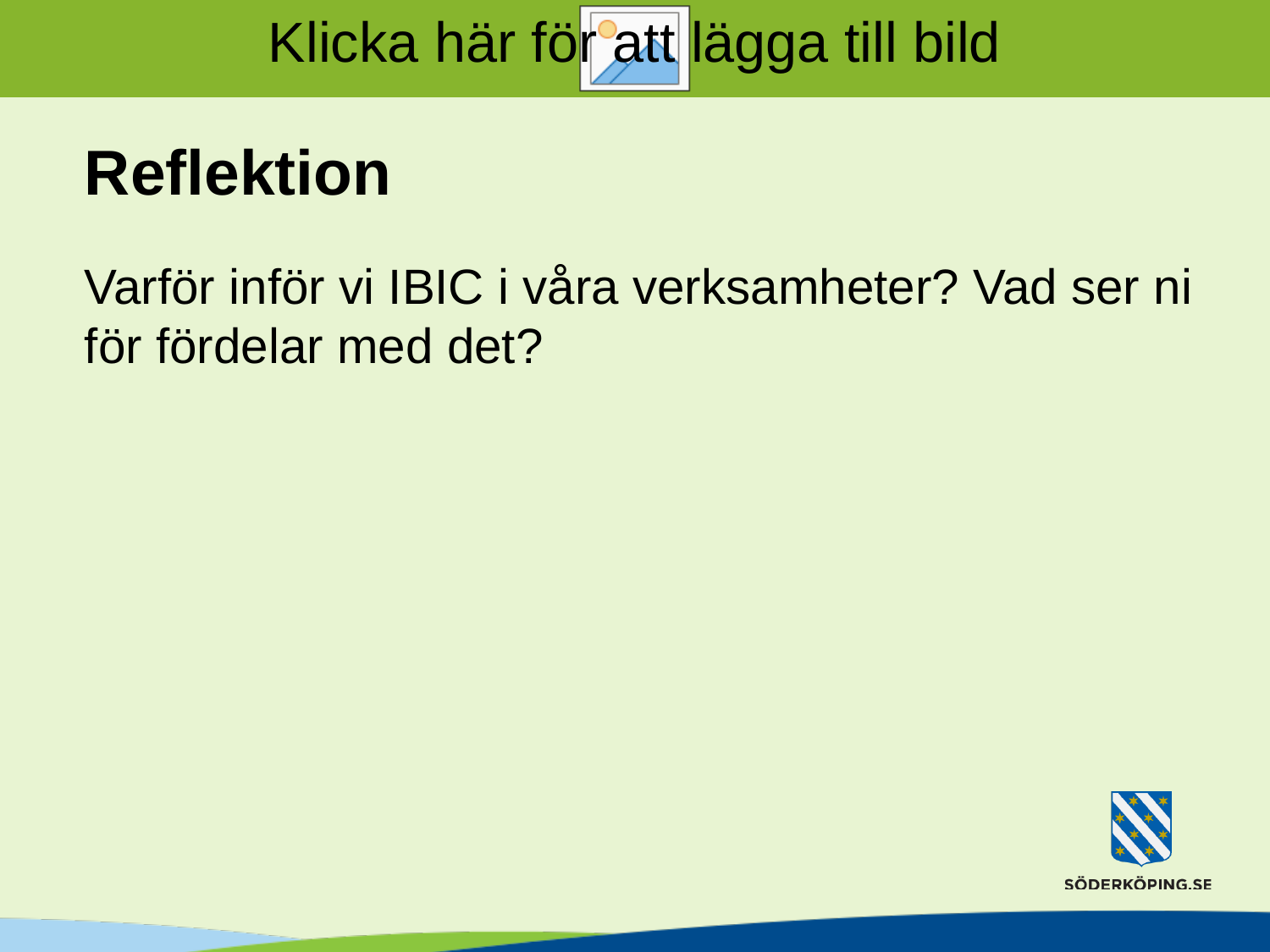

# Reflektion
Varför inför vi IBIC i våra verksamheter? Vad ser ni för fördelar med det?